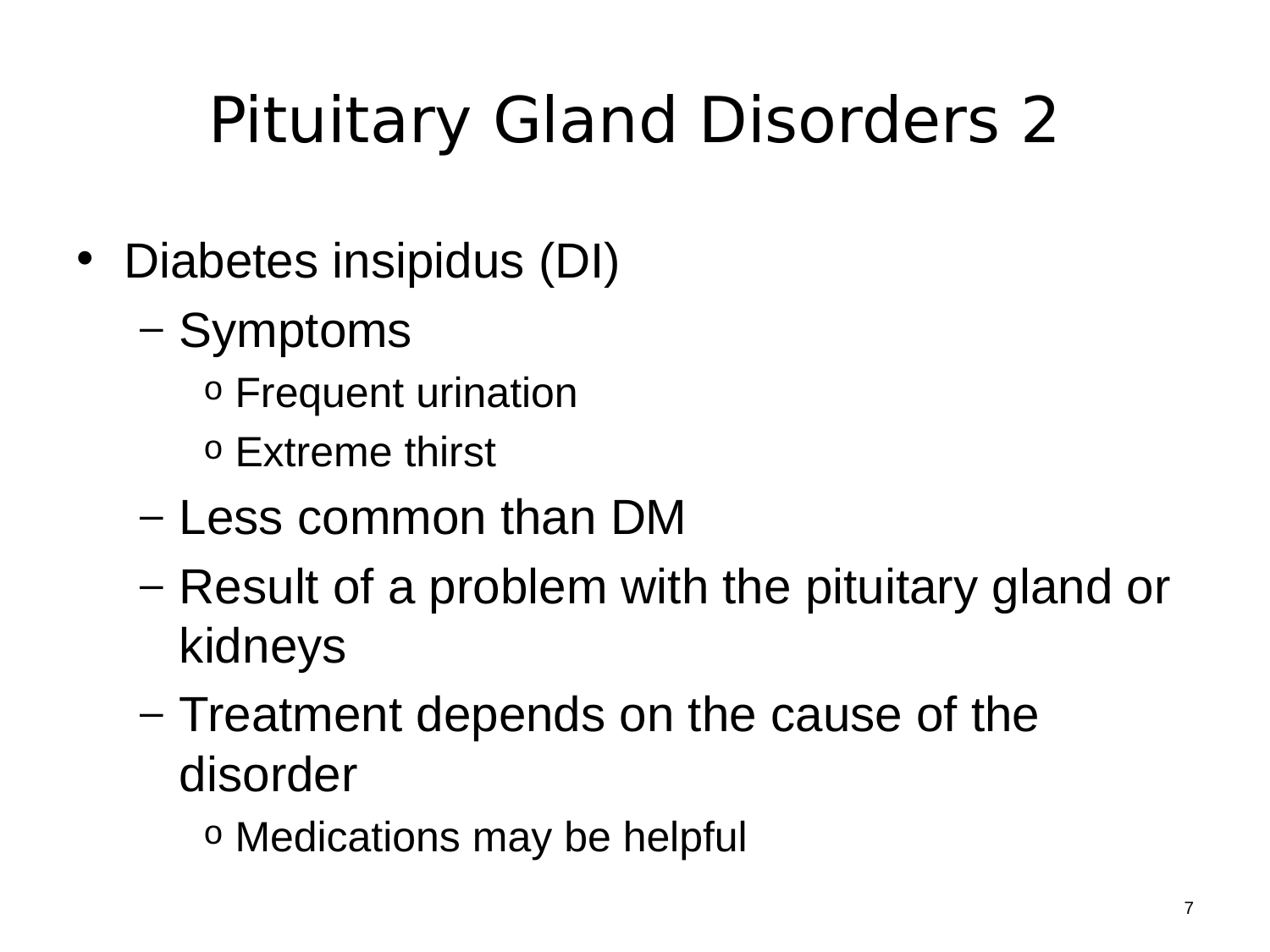

# Pituitary Gland Disorders 2
Diabetes insipidus (DI)
Symptoms
Frequent urination
Extreme thirst
Less common than DM
Result of a problem with the pituitary gland or kidneys
Treatment depends on the cause of the disorder
Medications may be helpful
7